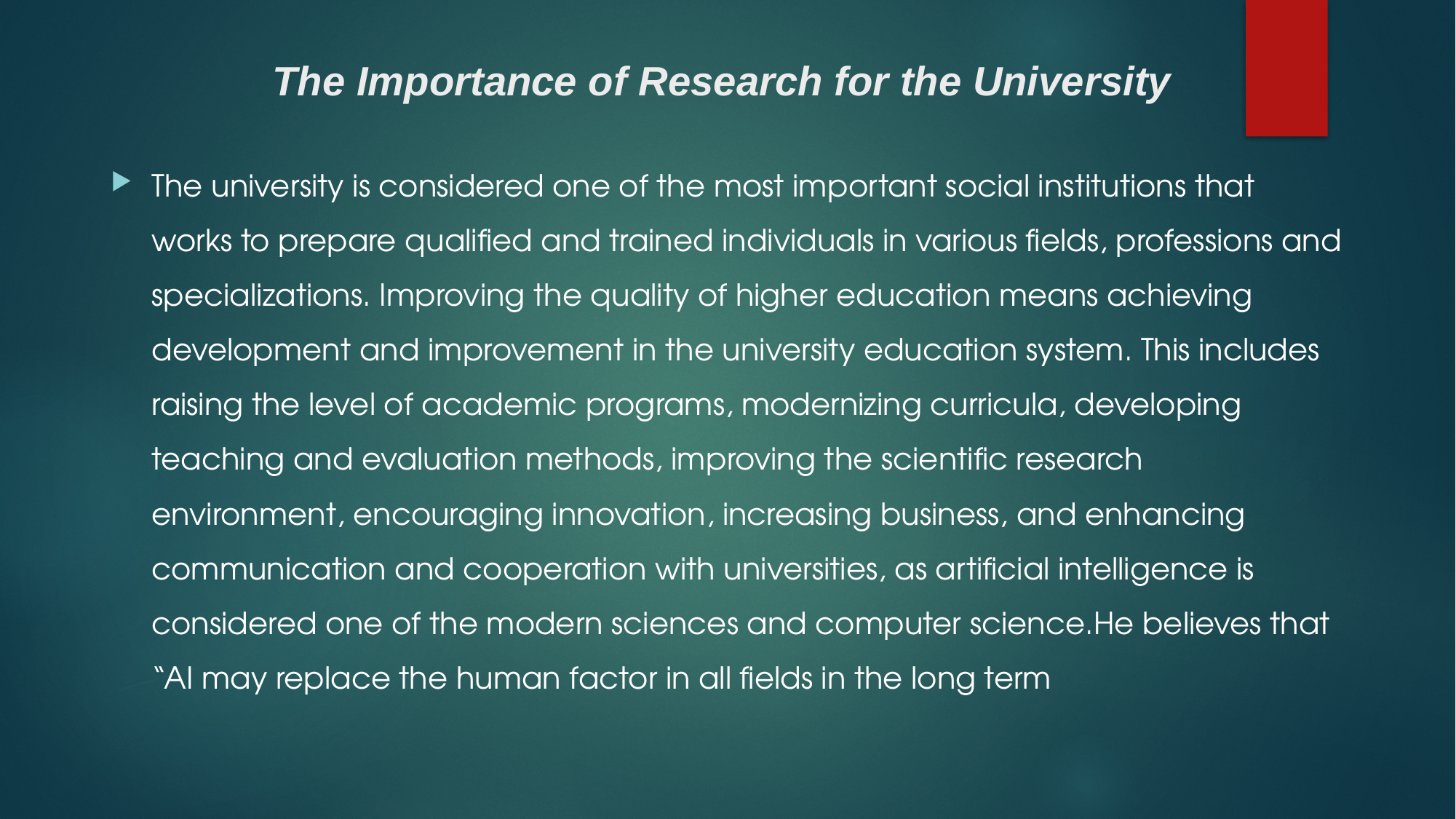

# The Importance of Research for the University
The university is considered one of the most important social institutions that works to prepare qualified and trained individuals in various fields, professions and specializations. Improving the quality of higher education means achieving development and improvement in the university education system. This includes raising the level of academic programs, modernizing curricula, developing teaching and evaluation methods, improving the scientific research environment, encouraging innovation, increasing business, and enhancing communication and cooperation with universities, as artificial intelligence is considered one of the modern sciences and computer science.​He believes that “AI may replace the human factor in all fields in the long term